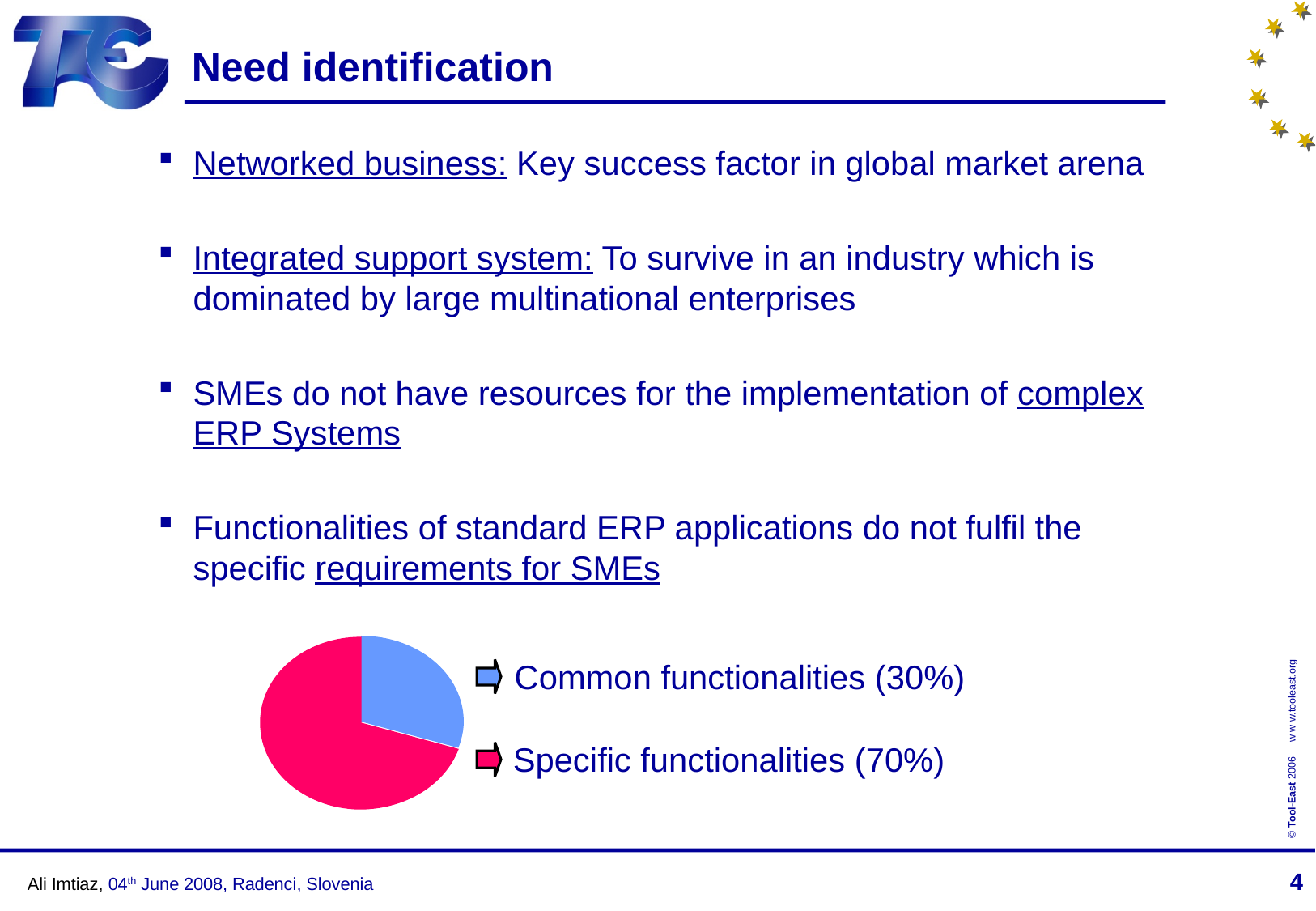

# Need identification
Networked business: Key success factor in global market arena

Integrated support system: To survive in an industry which is dominated by large multinational enterprises

SMEs do not have resources for the implementation of complex ERP Systems

Functionalities of standard ERP applications do not fulfil the specific requirements for SMEs

Common functionalities (30%)

Specific functionalities (70%)

Ali Imtiaz, 04th June 2008, Radenci, Slovenia